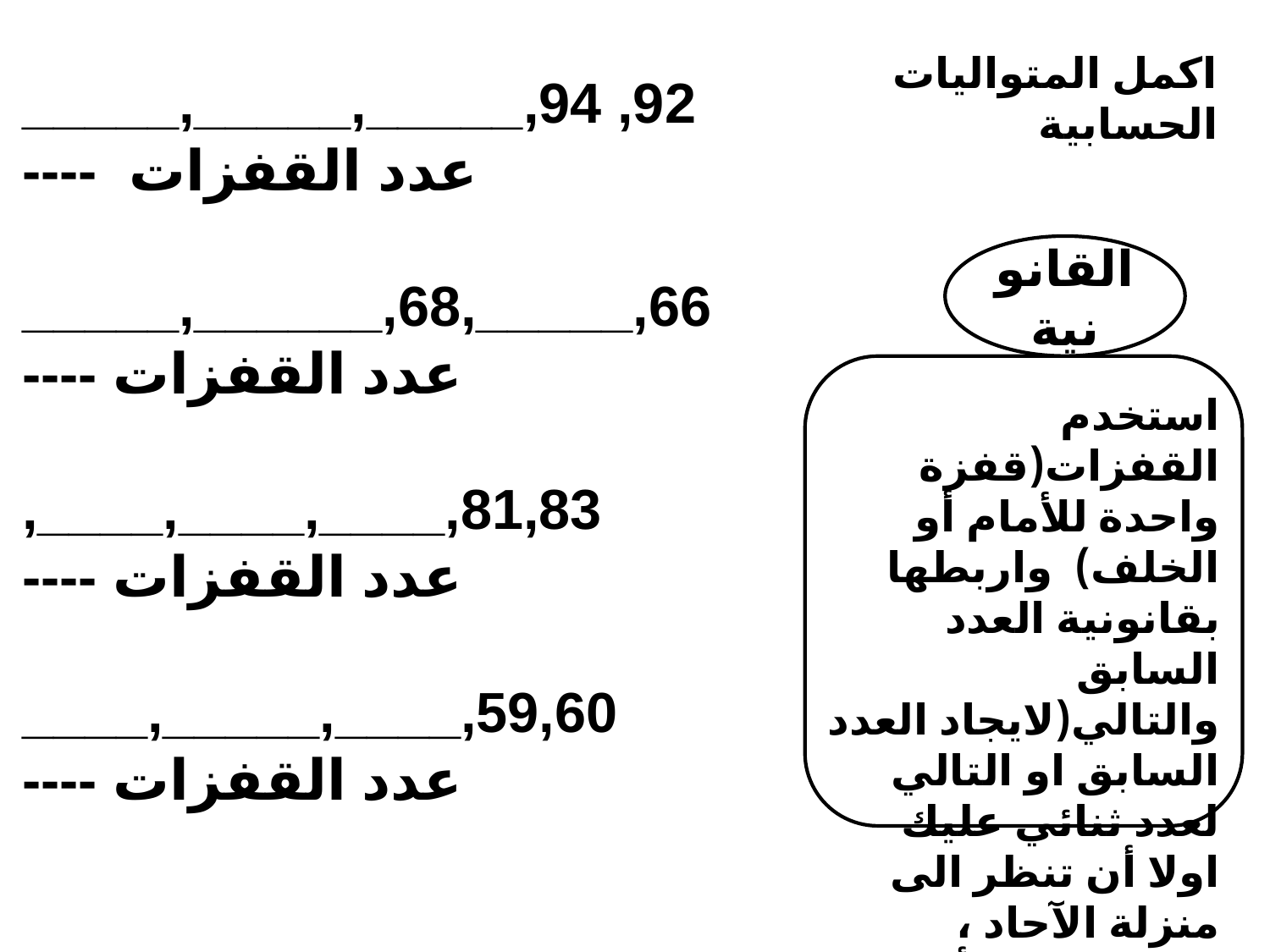

92, 94,_____,_____,_____
عدد القفزات  ----

66,_____,68,______,_____
عدد القفزات ----

81,83,____,____,____,
عدد القفزات ----

59,60,____,_____,____
عدد القفزات ----
اكمل المتواليات الحسابية
القانونية

استخدم القفزات(قفزة واحدة للأمام أو الخلف)  واربطها بقانونية العدد السابق والتالي(لايجاد العدد السابق او التالي لعدد ثنائي عليك اولا أن تنظر الى منزلة الآحاد ، للتالي عليك أن تزيد 1 وللسابق عليك أن تنزل 1)